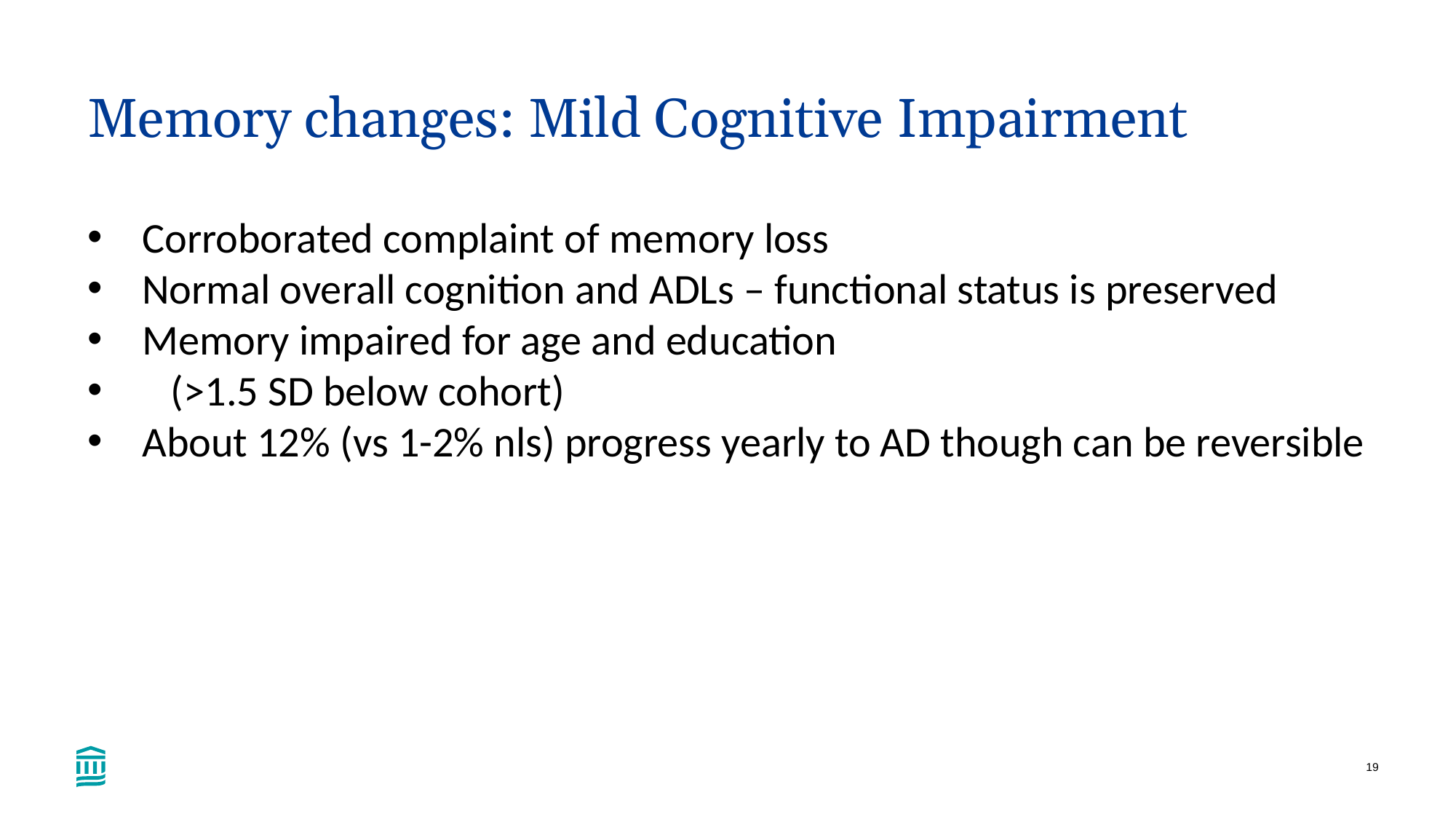

# Memory changes: Mild Cognitive Impairment
Corroborated complaint of memory loss
Normal overall cognition and ADLs – functional status is preserved
Memory impaired for age and education
   (>1.5 SD below cohort)
About 12% (vs 1-2% nls) progress yearly to AD though can be reversible